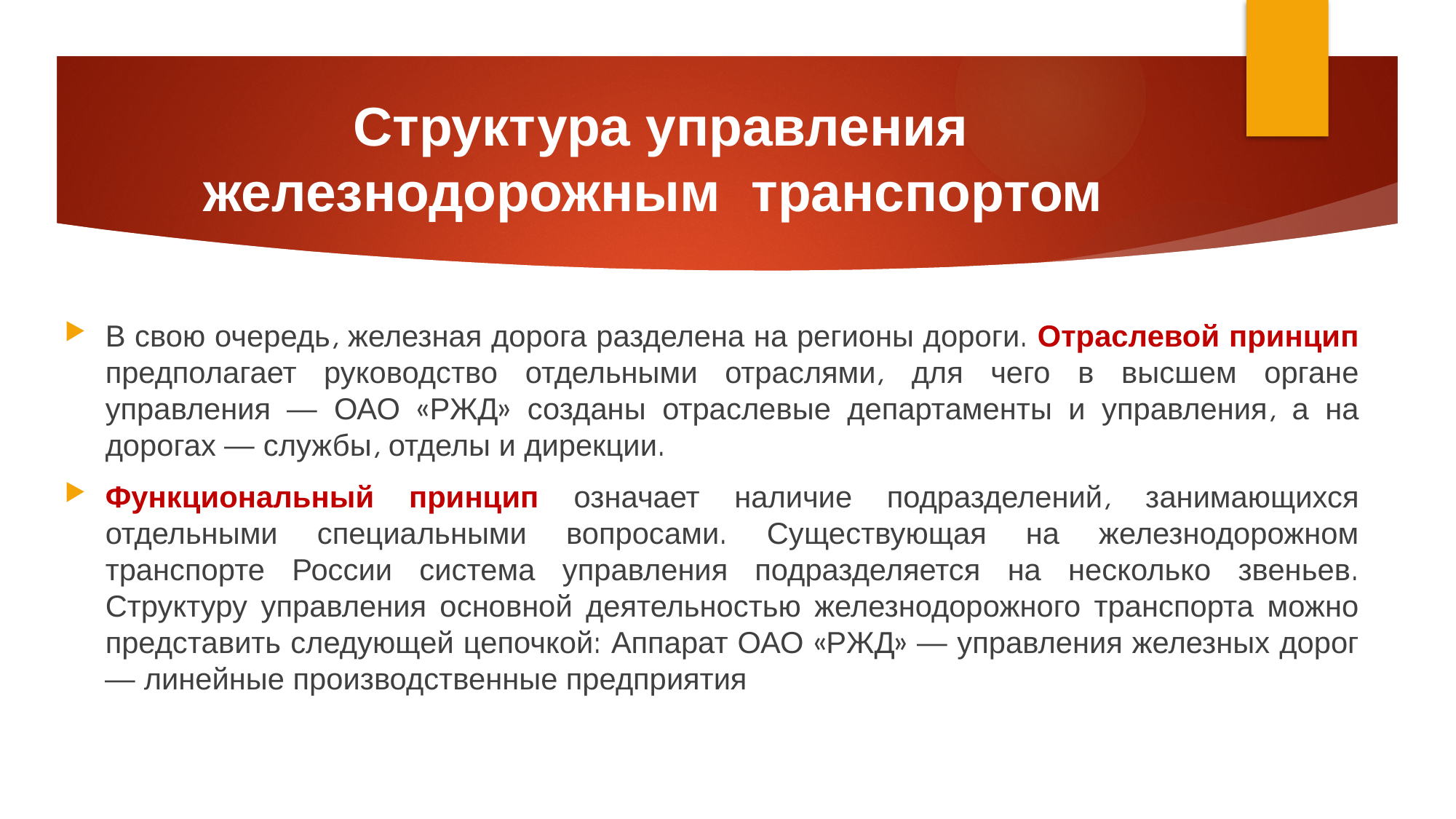

# Структура управления железнодорожным  транспортом
В свою очередь, железная дорога разделена на регионы дороги. Отраслевой принцип предполагает руководство отдельными отраслями, для чего в высшем органе управления — ОАО «РЖД» созданы отраслевые департаменты и управления, а на дорогах — службы, отделы и дирекции.
Функциональный принцип означает наличие подразделений, занимающихся отдельными специальными вопросами. Существующая на железнодорожном транспорте России система управления подразделяется на несколько звеньев. Структуру управления основной деятельностью железнодорожного транспорта можно представить следующей цепочкой: Аппарат ОАО «РЖД» — управления железных дорог — линейные производственные предприятия